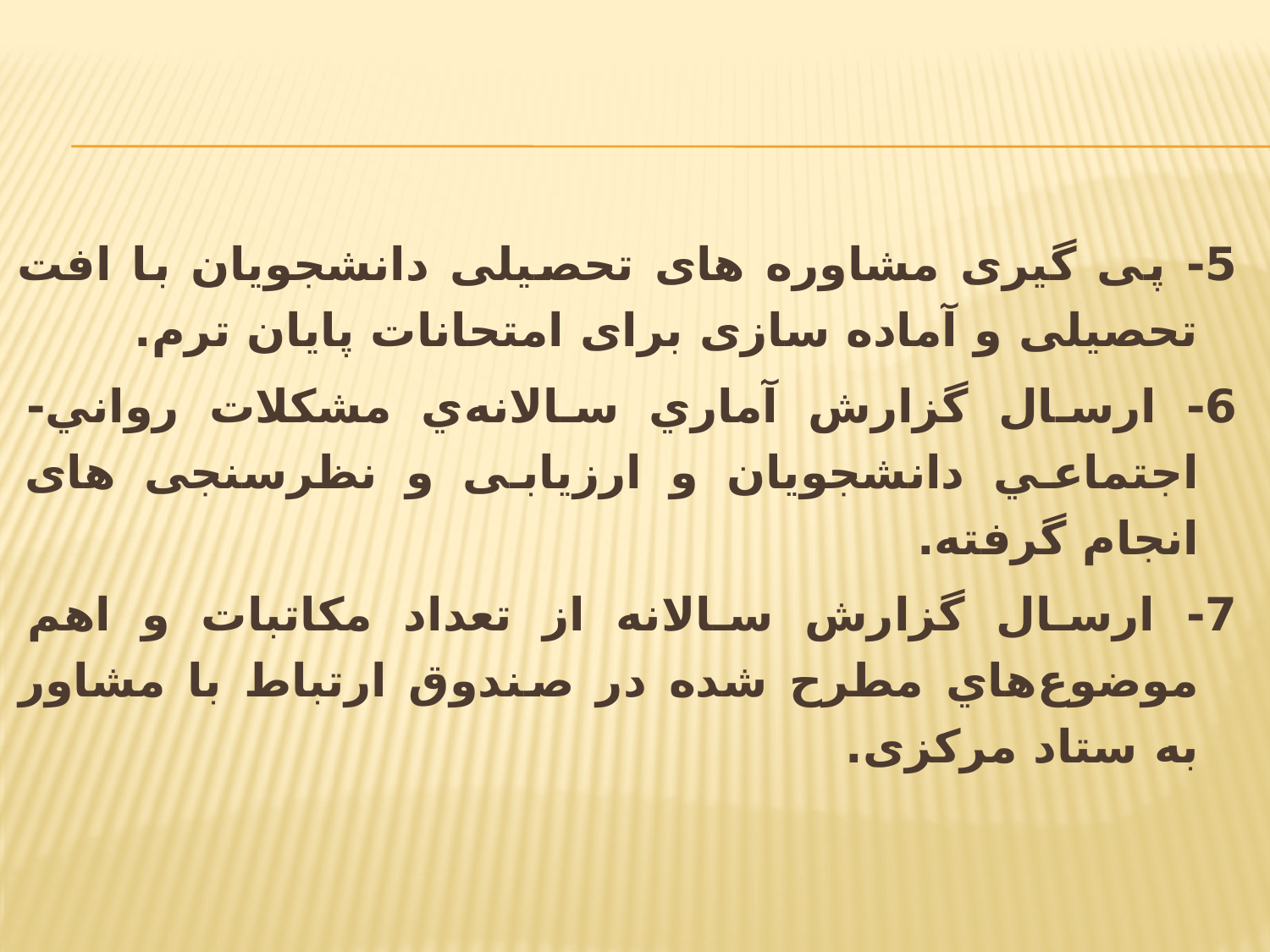

5- پی گیری مشاوره های تحصیلی دانشجویان با افت تحصیلی و آماده سازی برای امتحانات پایان ترم.
6- ارسال گزارش آماري سالانه‌ي مشكلات رواني- اجتماعي دانشجویان و ارزیابی و نظرسنجی های انجام گرفته.
7- ارسال گزارش سالانه از تعداد مكاتبات و اهم موضوع‌هاي مطرح شده در صندوق ارتباط با مشاور به ستاد مرکزی.